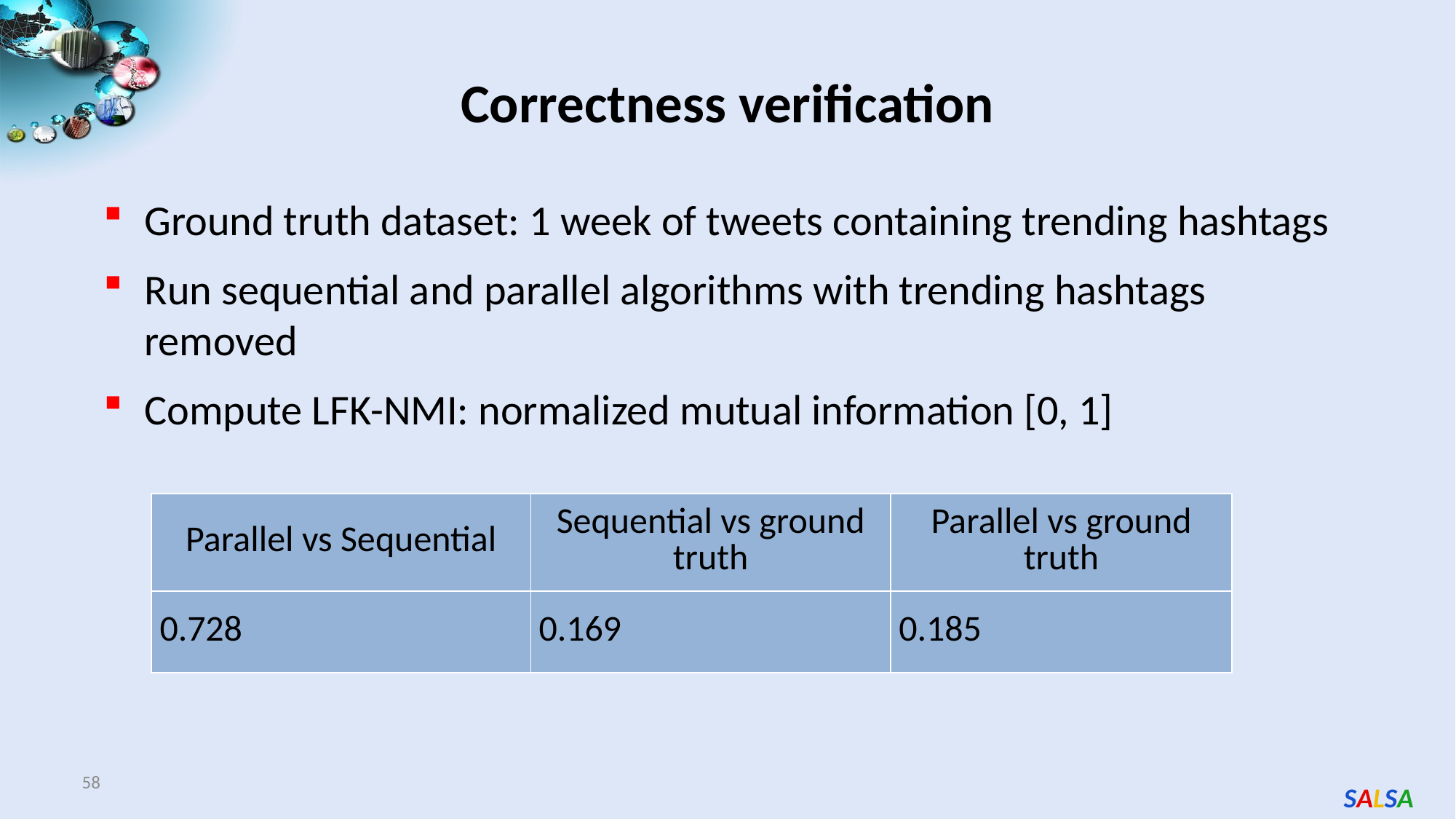

# Correctness verification
Ground truth dataset: 1 week of tweets containing trending hashtags
Run sequential and parallel algorithms with trending hashtags removed
Compute LFK-NMI: normalized mutual information [0, 1]
| Parallel vs Sequential | Sequential vs ground truth | Parallel vs ground truth |
| --- | --- | --- |
| 0.728 | 0.169 | 0.185 |
58